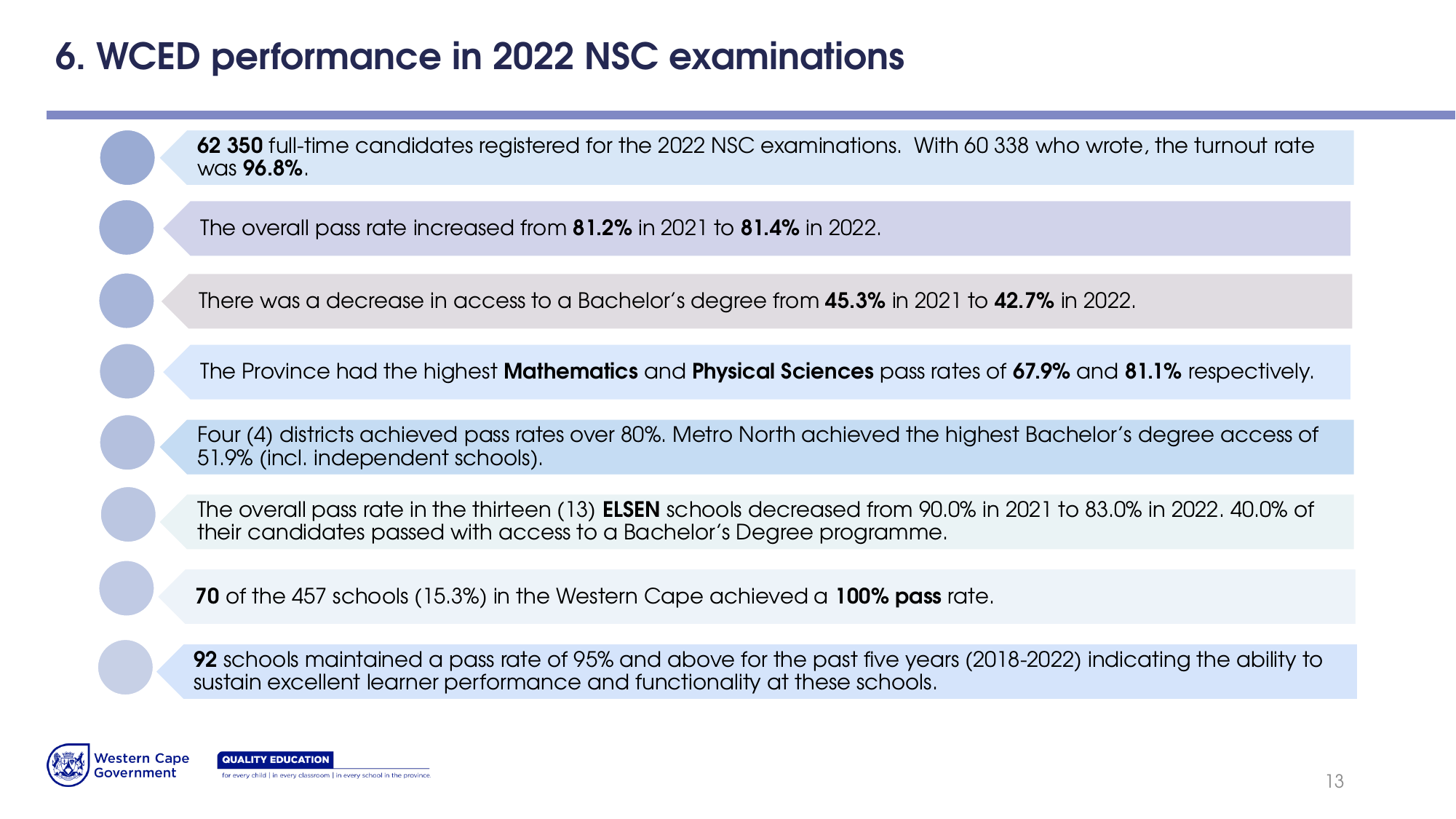

# 6. WCED performance in 2022 NSC examinations

62 350 full-time candidates registered for the 2022 NSC examinations.  With 60 338 who wrote, the turnout rate was 96.8%.

The overall pass rate increased from 81.2% in 2021 to 81.4% in 2022.

There was a decrease in access to a Bachelor’s degree from 45.3% in 2021 to 42.7% in 2022.

The Province had the highest Mathematics and Physical Sciences pass rates of 67.9% and 81.1% respectively.

Four (4) districts achieved pass rates over 80%. Metro North achieved the highest Bachelor’s degree access of 51.9% (incl. independent schools).

The overall pass rate in the thirteen (13) ELSEN schools decreased from 90.0% in 2021 to 83.0% in 2022. 40.0% of their candidates passed with access to a Bachelor’s Degree programme.

70 of the 457 schools (15.3%) in the Western Cape achieved a 100% pass rate.

92 schools maintained a pass rate of 95% and above for the past five years (2018-2022) indicating the ability to sustain excellent learner performance and functionality at these schools.
13